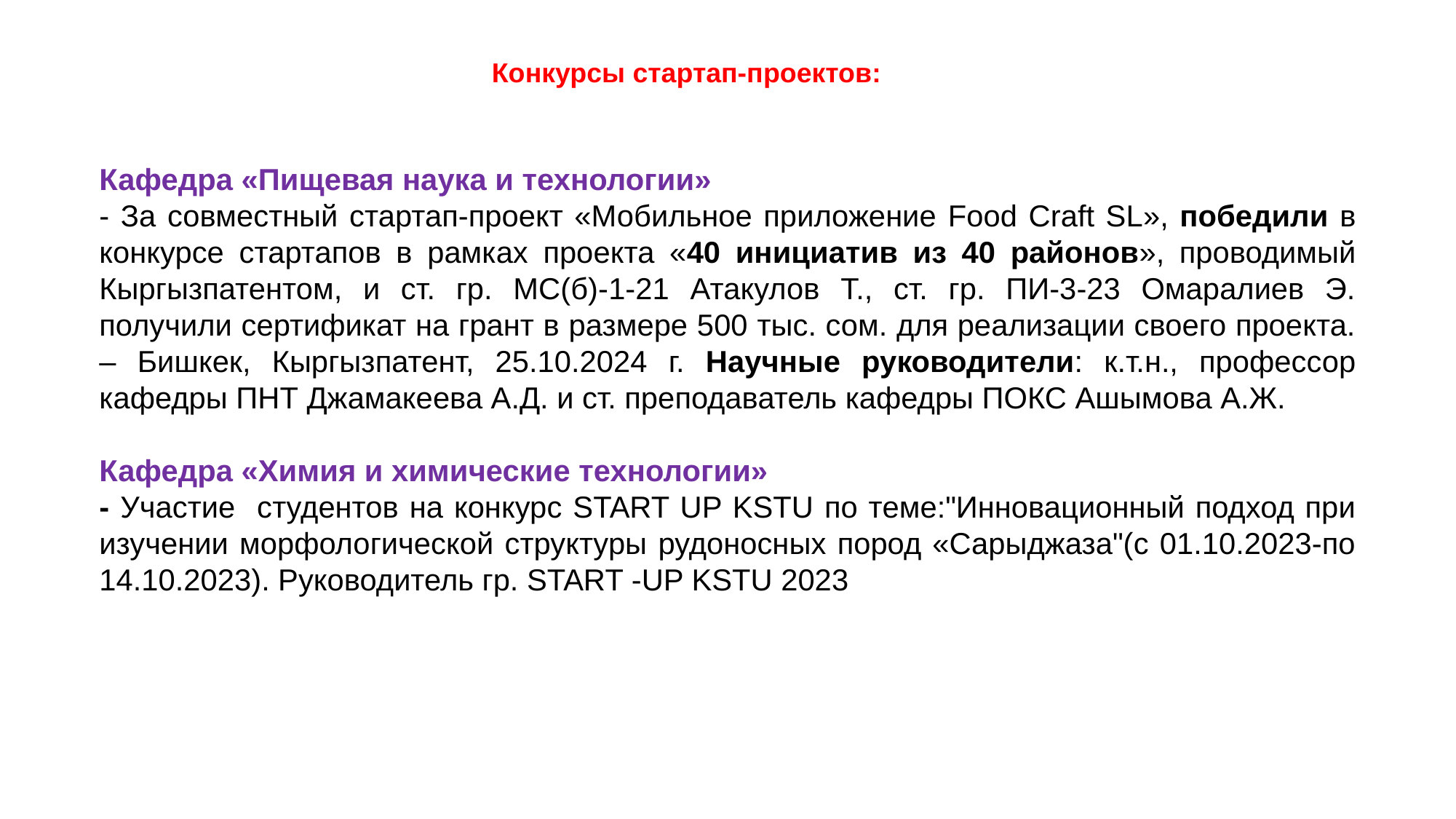

Конкурсы стартап-проектов:
Кафедра «Пищевая наука и технологии»
- За совместный стартап-проект «Мобильное приложение Food Craft SL», победили в конкурсе стартапов в рамках проекта «40 инициатив из 40 районов», проводимый Кыргызпатентом, и ст. гр. МС(б)-1-21 Атакулов Т., ст. гр. ПИ-3-23 Омаралиев Э. получили сертификат на грант в размере 500 тыс. сом. для реализации своего проекта. – Бишкек, Кыргызпатент, 25.10.2024 г. Научные руководители: к.т.н., профессор кафедры ПНТ Джамакеева А.Д. и ст. преподаватель кафедры ПОКС Ашымова А.Ж.

Кафедра «Химия и химические технологии»
- Участие  студентов на конкурс START UP KSTU по теме:"Инновационный подход при изучении морфологической структуры рудоносных пород «Сарыджаза"(с 01.10.2023-по 14.10.2023). Руководитель гр. START -UP KSTU 2023